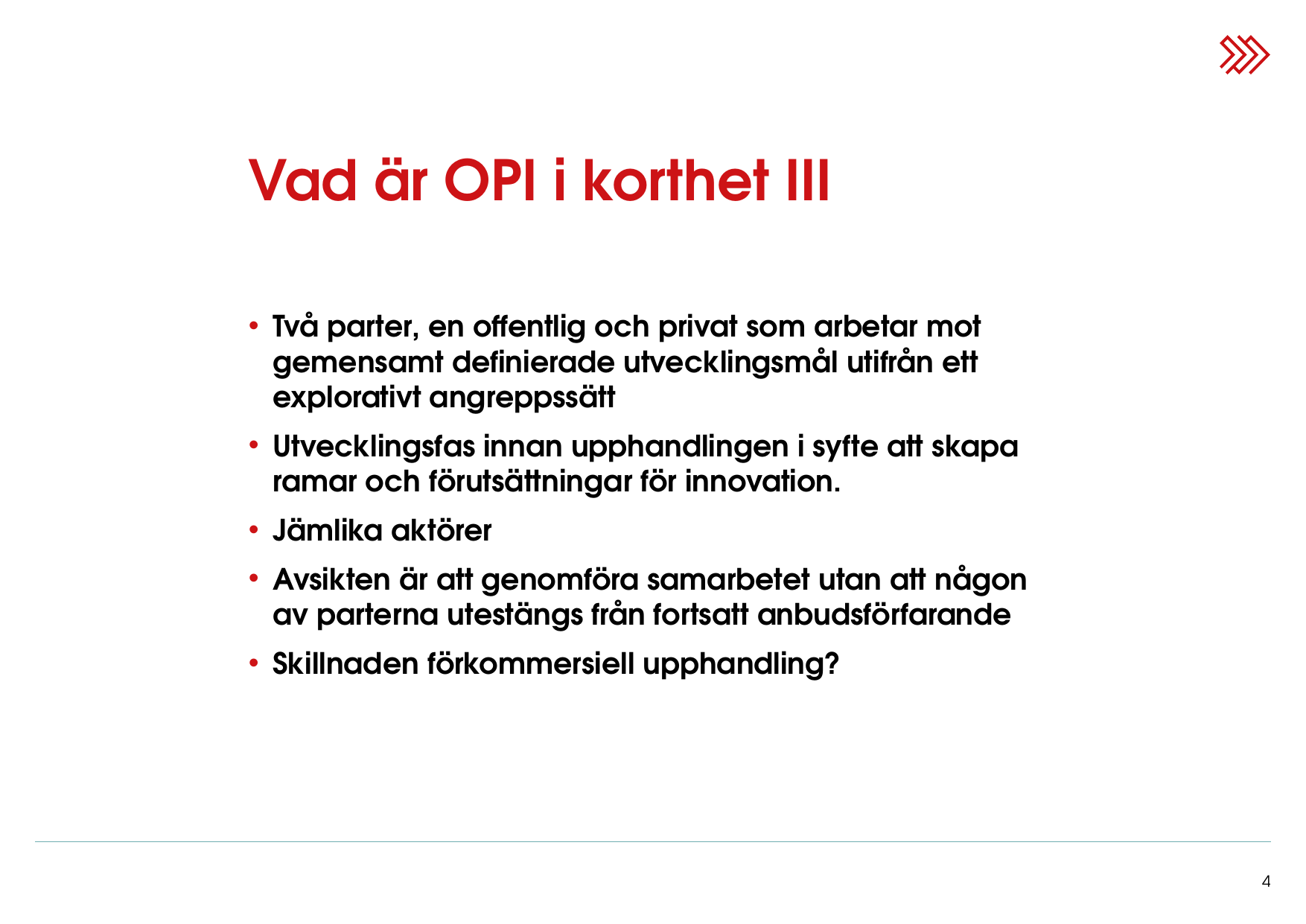

# Vad är OPI i korthet III
Två parter, en offentlig och privat som arbetar mot gemensamt definierade utvecklingsmål utifrån ett explorativt angreppssätt
Utvecklingsfas innan upphandlingen i syfte att skapa ramar och förutsättningar för innovation.
Jämlika aktörer
Avsikten är att genomföra samarbetet utan att någon av parterna utestängs från fortsatt anbudsförfarande
Skillnaden förkommersiell upphandling?
4